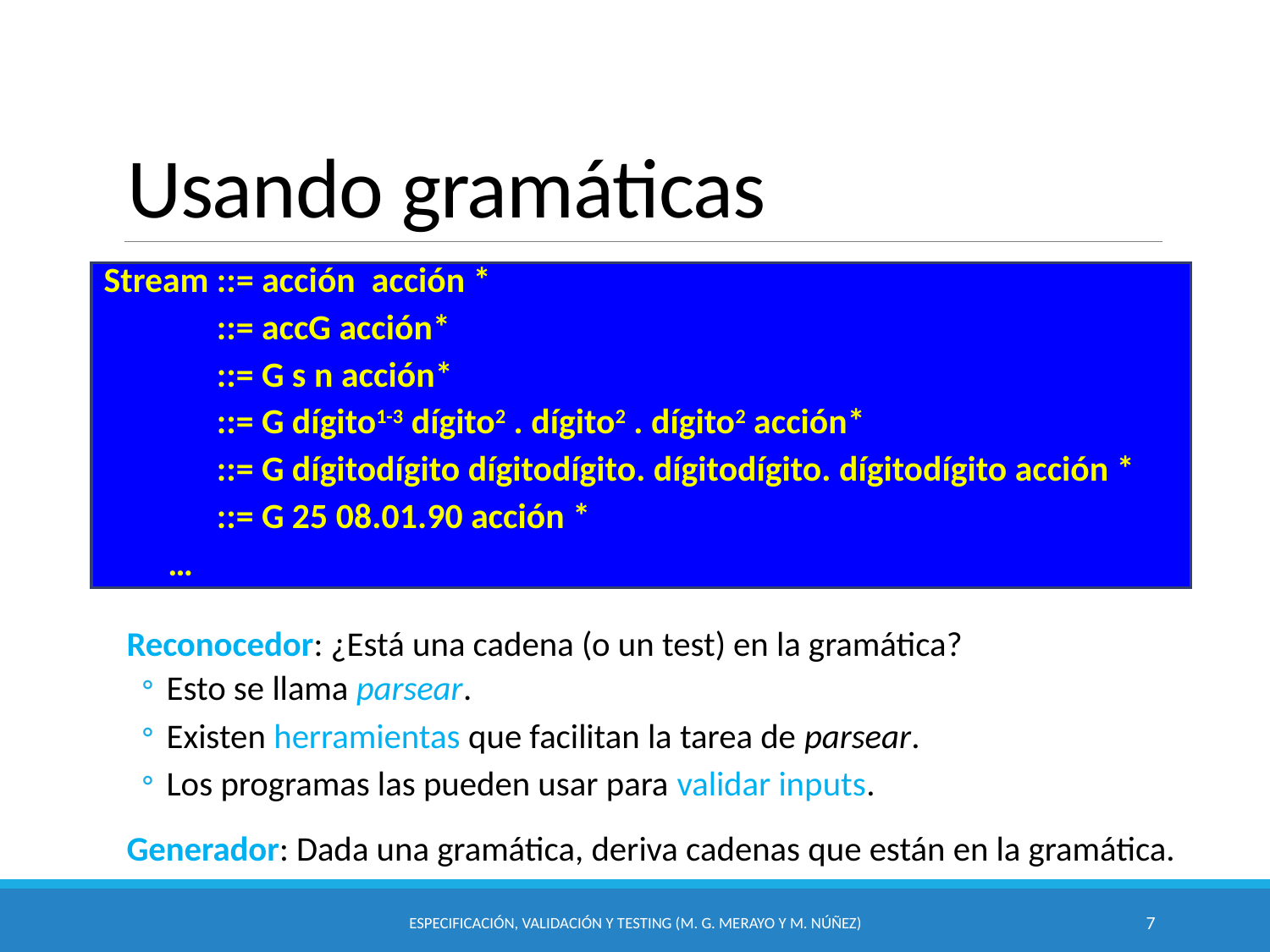

# Usando gramáticas
Stream ::= acción  acción *
              ::= accG acción*
              ::= G s n acción*
              ::= G dígito1-3 dígito2 . dígito2 . dígito2 acción*
              ::= G dígitodígito dígitodígito. dígitodígito. dígitodígito acción *
              ::= G 25 08.01.90 acción *
        …
Reconocedor: ¿Está una cadena (o un test) en la gramática?
Esto se llama parsear.
Existen herramientas que facilitan la tarea de parsear.
Los programas las pueden usar para validar inputs.
Generador: Dada una gramática, deriva cadenas que están en la gramática.
Especificación, Validación y Testing (M. G. Merayo y M. Núñez)
7